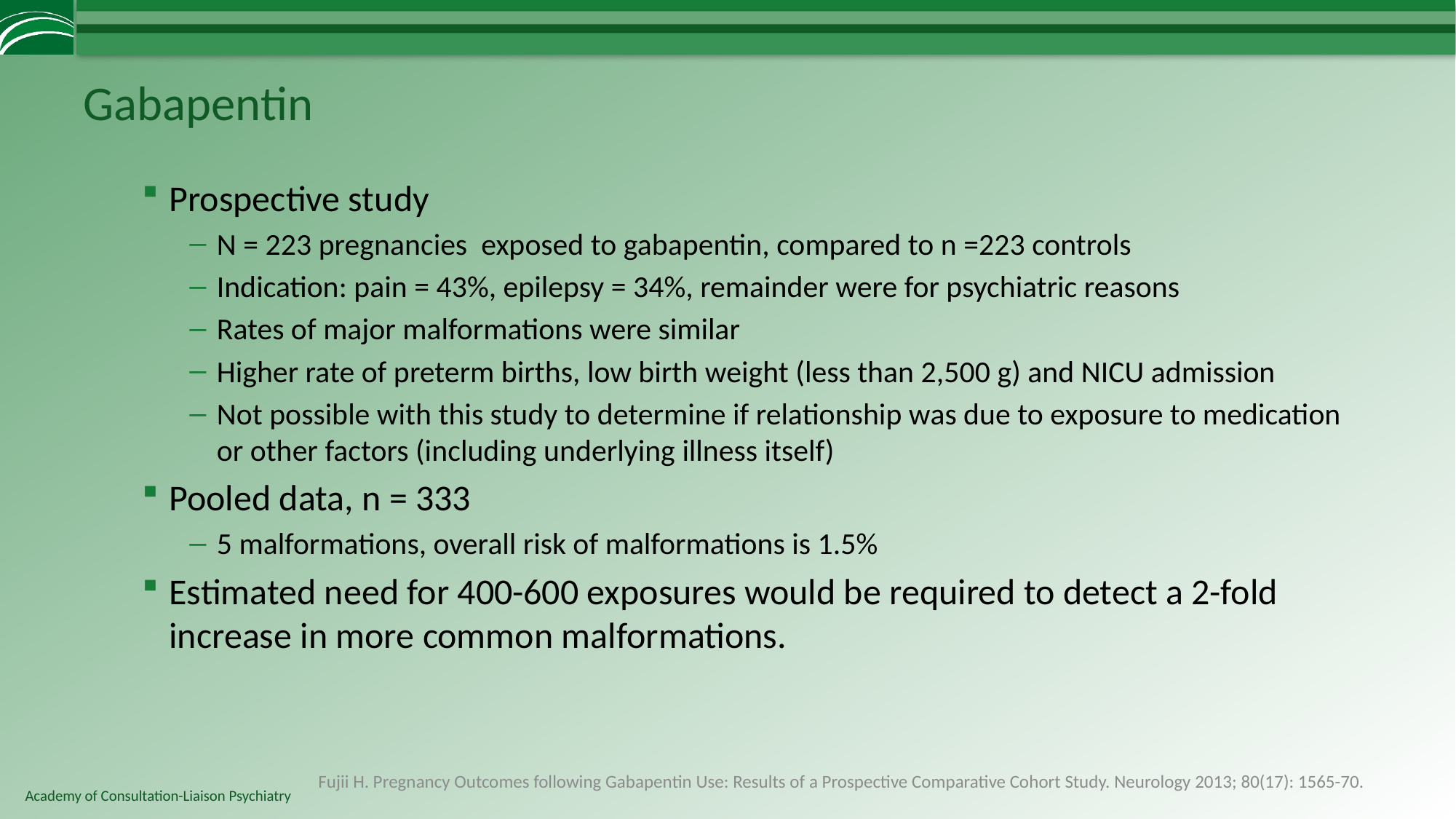

# Gabapentin
Prospective study
N = 223 pregnancies  exposed to gabapentin, compared to n =223 controls
Indication: pain = 43%, epilepsy = 34%, remainder were for psychiatric reasons
Rates of major malformations were similar
Higher rate of preterm births, low birth weight (less than 2,500 g) and NICU admission
Not possible with this study to determine if relationship was due to exposure to medication or other factors (including underlying illness itself)
Pooled data, n = 333
5 malformations, overall risk of malformations is 1.5%
Estimated need for 400-600 exposures would be required to detect a 2-fold increase in more common malformations.
Fujii H. Pregnancy Outcomes following Gabapentin Use: Results of a Prospective Comparative Cohort Study. Neurology 2013; 80(17): 1565-70.